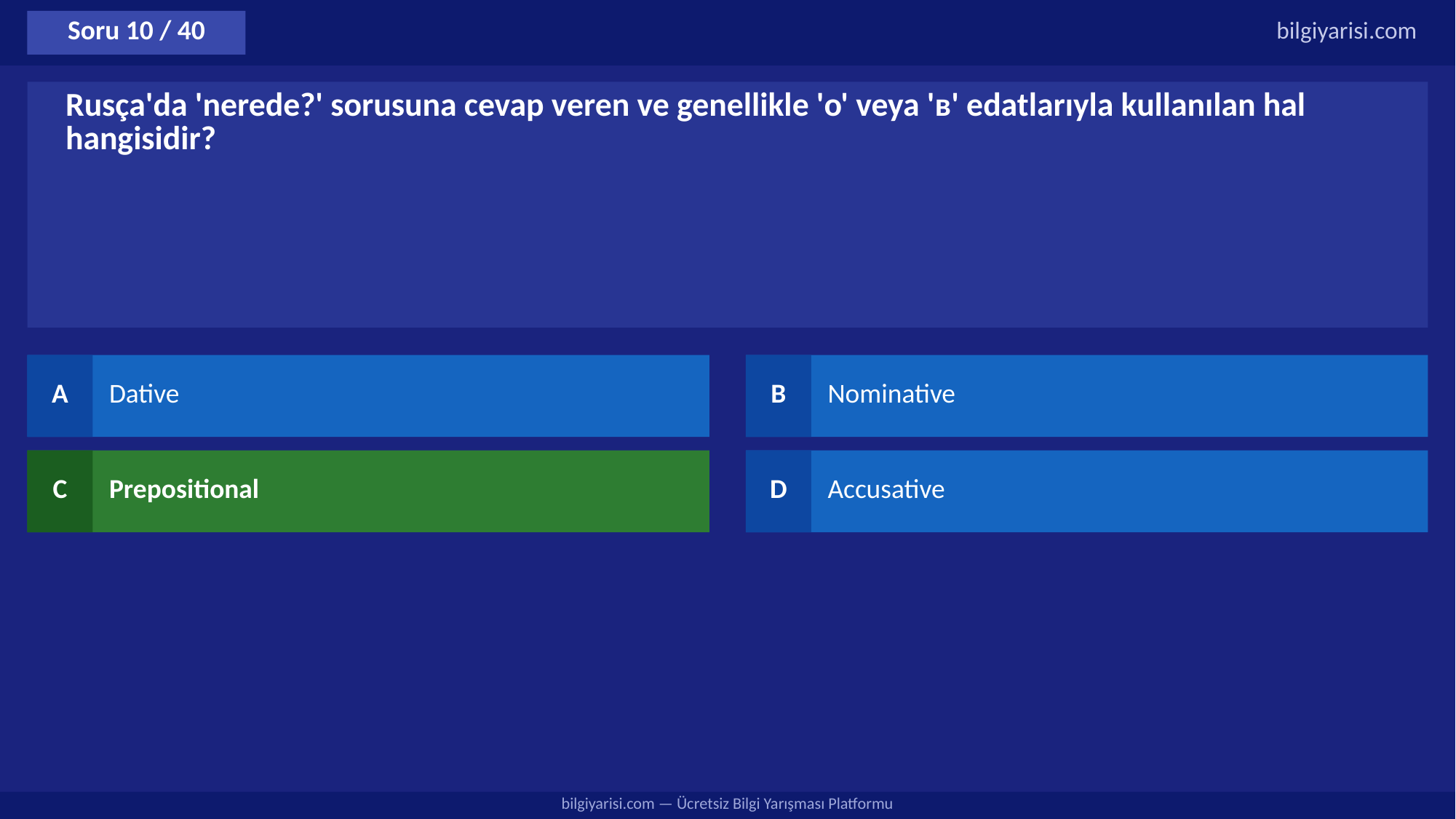

Soru 10 / 40
bilgiyarisi.com

Rusça'da 'nerede?' sorusuna cevap veren ve genellikle 'о' veya 'в' edatlarıyla kullanılan hal hangisidir?

A
Dative

B
Nominative

C
Prepositional

D
Accusative
bilgiyarisi.com — Ücretsiz Bilgi Yarışması Platformu